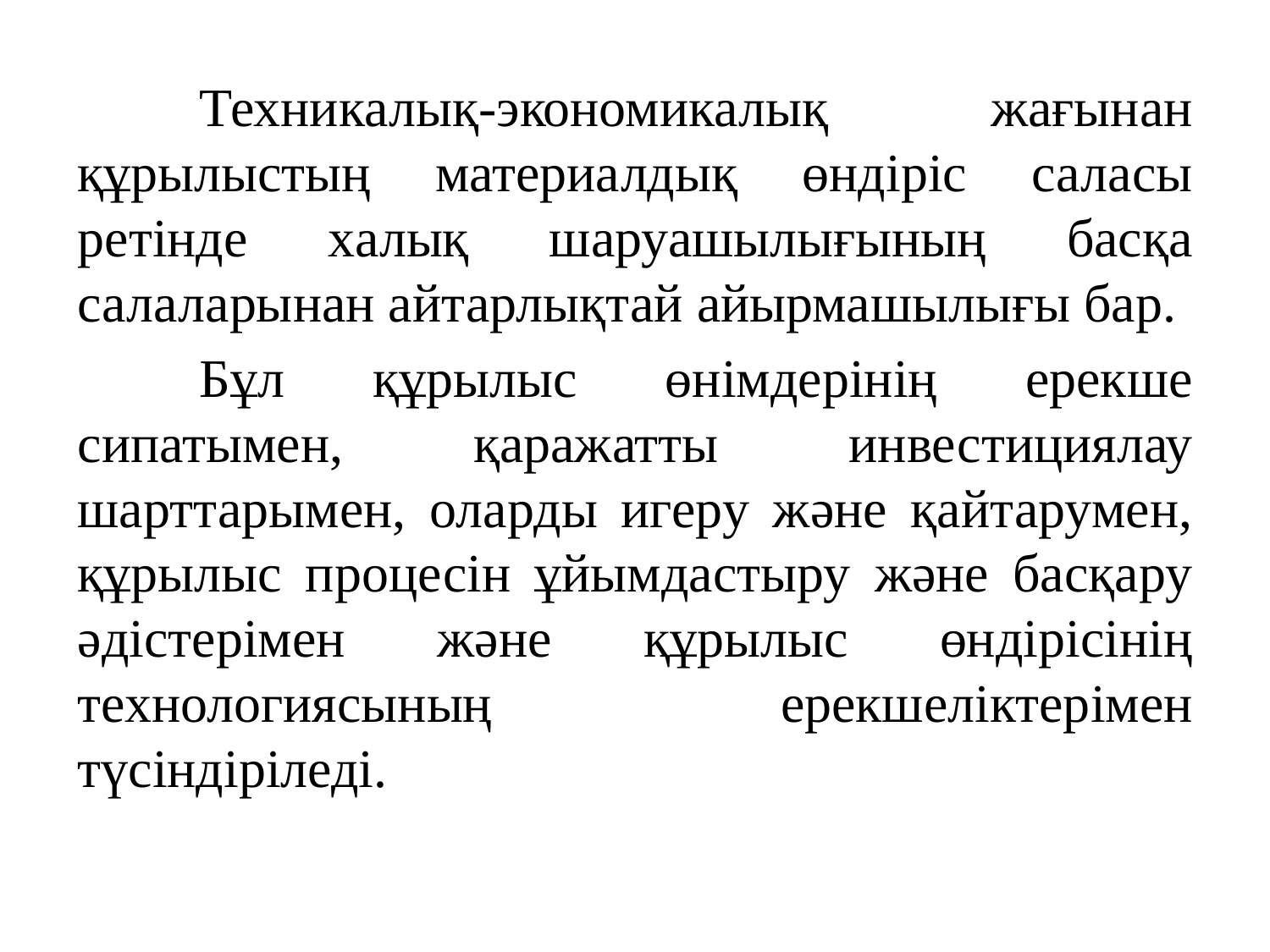

Техникалық-экономикалық жағынан құрылыстың материалдық өндіріс саласы ретінде халық шаруашылығының басқа салаларынан айтарлықтай айырмашылығы бар.
	Бұл құрылыс өнімдерінің ерекше сипатымен, қаражатты инвестициялау шарттарымен, оларды игеру және қайтарумен, құрылыс процесін ұйымдастыру және басқару әдістерімен және құрылыс өндірісінің технологиясының ерекшеліктерімен түсіндіріледі.